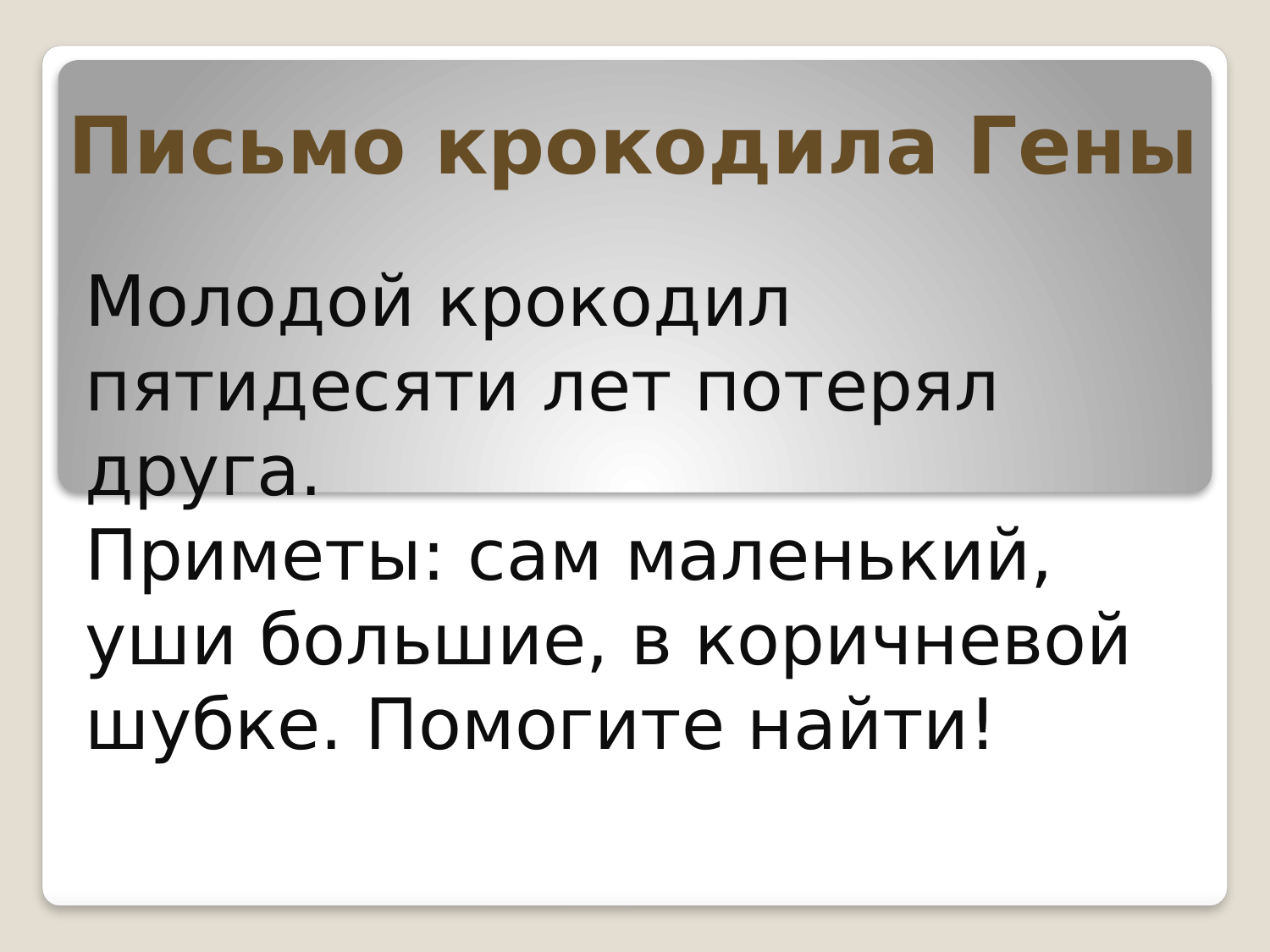

# Письмо крокодила Гены
Молодой крокодил пятидесяти лет потерял друга.
Приметы: сам маленький, уши большие, в коричневой шубке. Помогите найти!